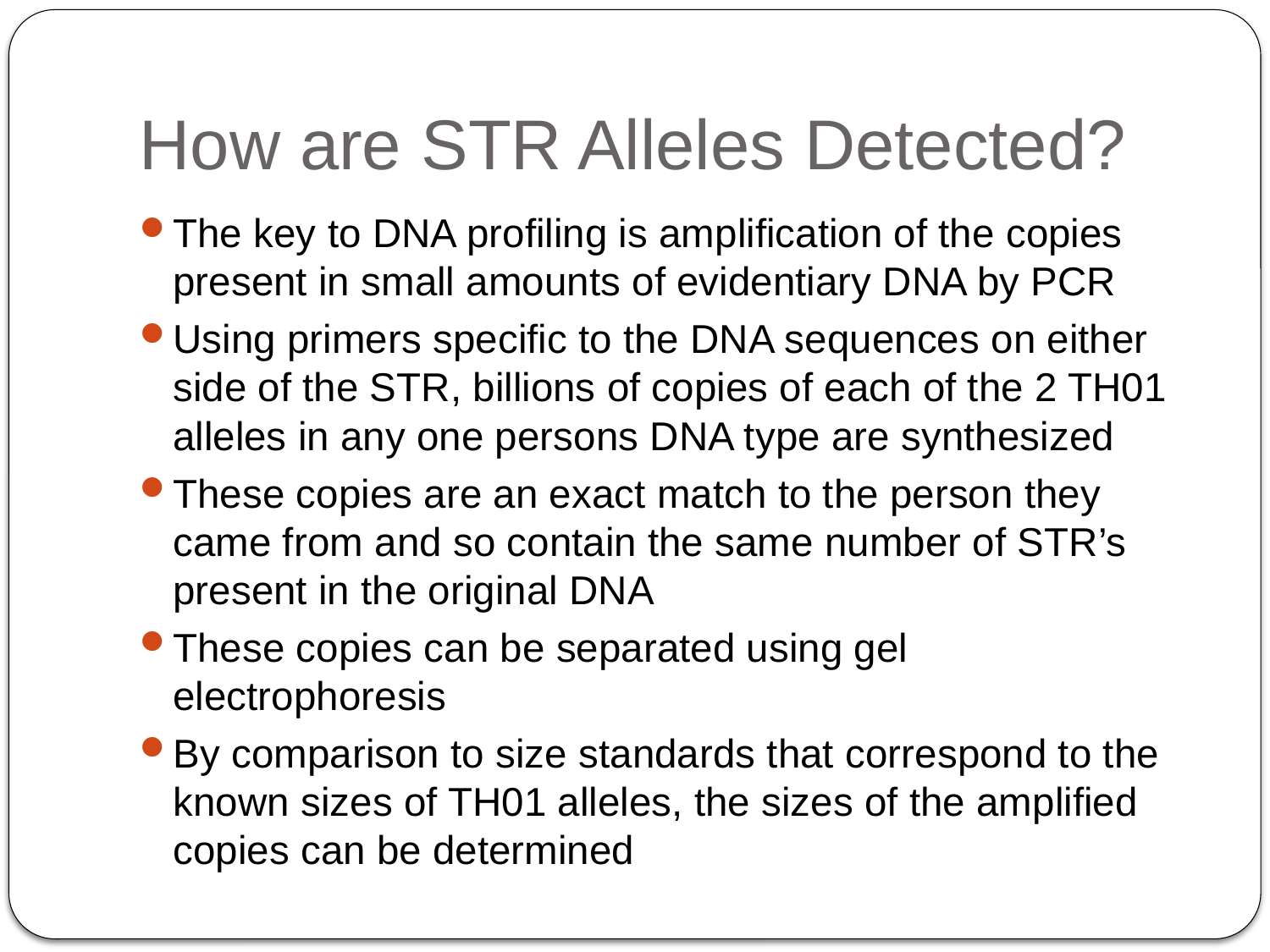

# How are STR Alleles Detected?
The key to DNA profiling is amplification of the copies present in small amounts of evidentiary DNA by PCR
Using primers specific to the DNA sequences on either side of the STR, billions of copies of each of the 2 TH01 alleles in any one persons DNA type are synthesized
These copies are an exact match to the person they came from and so contain the same number of STR’s present in the original DNA
These copies can be separated using gel electrophoresis
By comparison to size standards that correspond to the known sizes of TH01 alleles, the sizes of the amplified copies can be determined